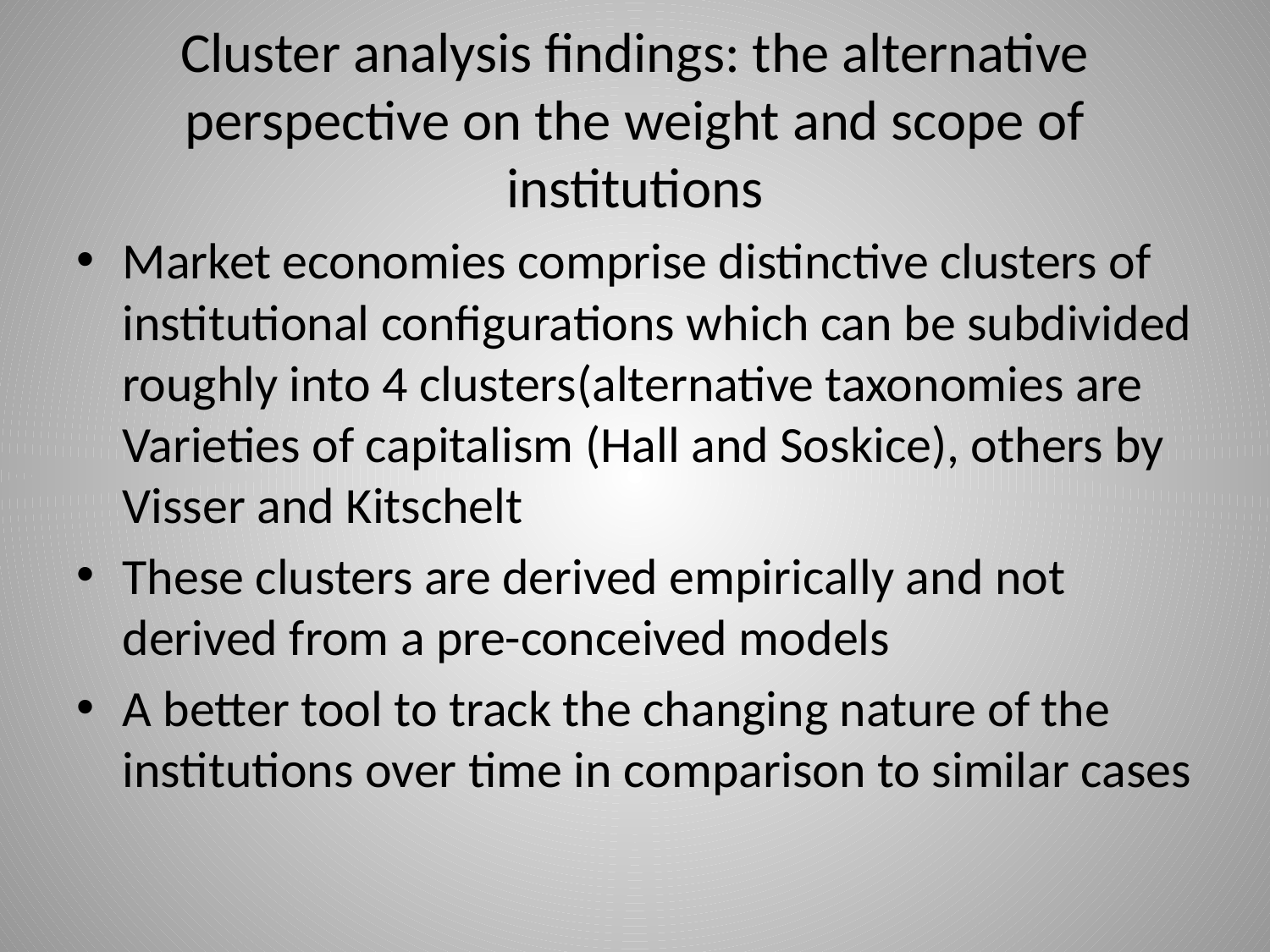

# Cluster analysis findings: the alternative perspective on the weight and scope of institutions
Market economies comprise distinctive clusters of institutional configurations which can be subdivided roughly into 4 clusters(alternative taxonomies are Varieties of capitalism (Hall and Soskice), others by Visser and Kitschelt
These clusters are derived empirically and not derived from a pre-conceived models
A better tool to track the changing nature of the institutions over time in comparison to similar cases